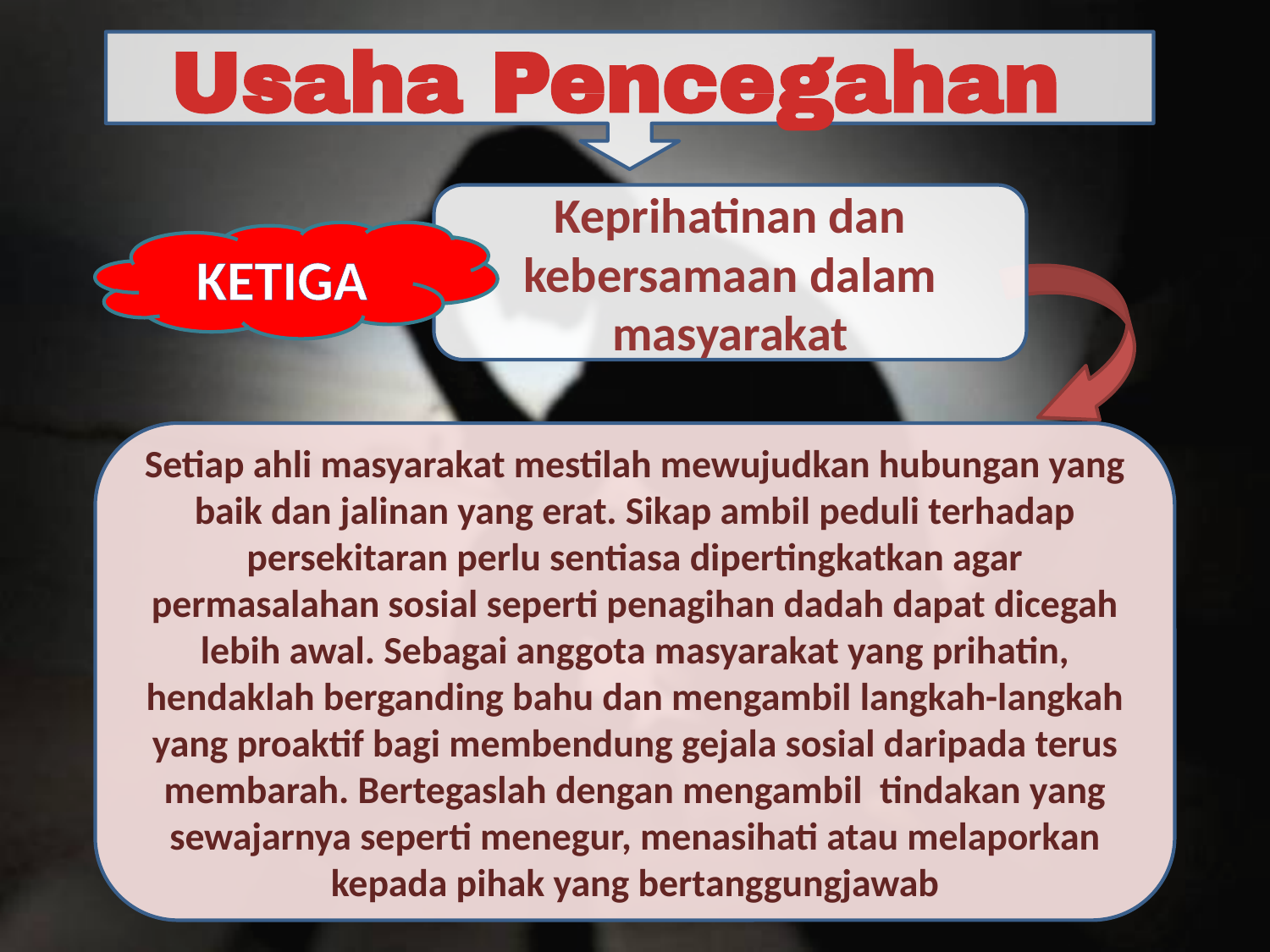

Usaha Pencegahan
Keprihatinan dan kebersamaan dalam masyarakat
KETIGA

Setiap ahli masyarakat mestilah mewujudkan hubungan yang baik dan jalinan yang erat. Sikap ambil peduli terhadap persekitaran perlu sentiasa dipertingkatkan agar permasalahan sosial seperti penagihan dadah dapat dicegah lebih awal. Sebagai anggota masyarakat yang prihatin, hendaklah berganding bahu dan mengambil langkah-langkah yang proaktif bagi membendung gejala sosial daripada terus membarah. Bertegaslah dengan mengambil  tindakan yang sewajarnya seperti menegur, menasihati atau melaporkan kepada pihak yang bertanggungjawab